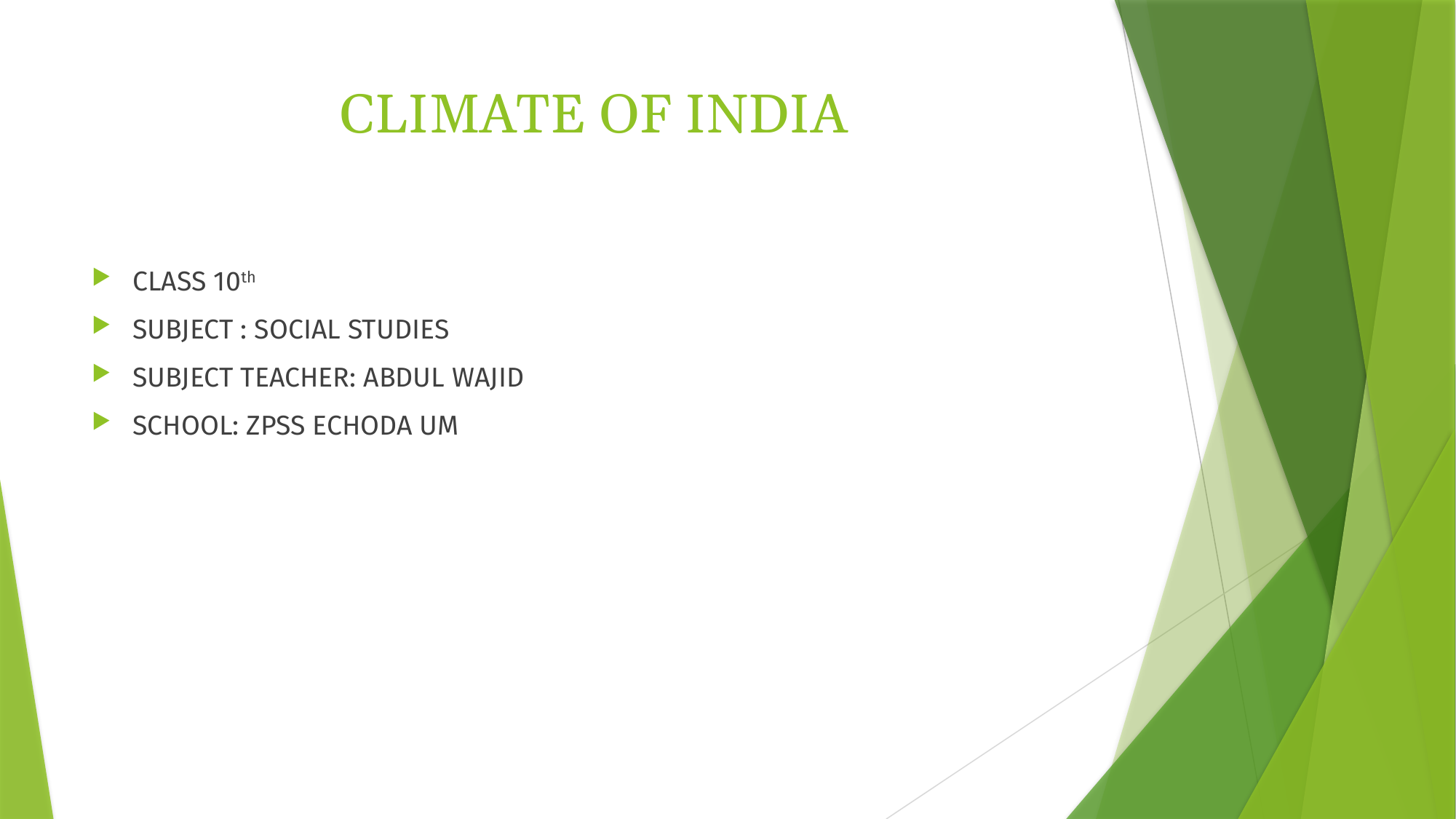

# CLIMATE OF INDIA
CLASS 10th
SUBJECT : SOCIAL STUDIES
SUBJECT TEACHER: ABDUL WAJID
SCHOOL: ZPSS ECHODA UM